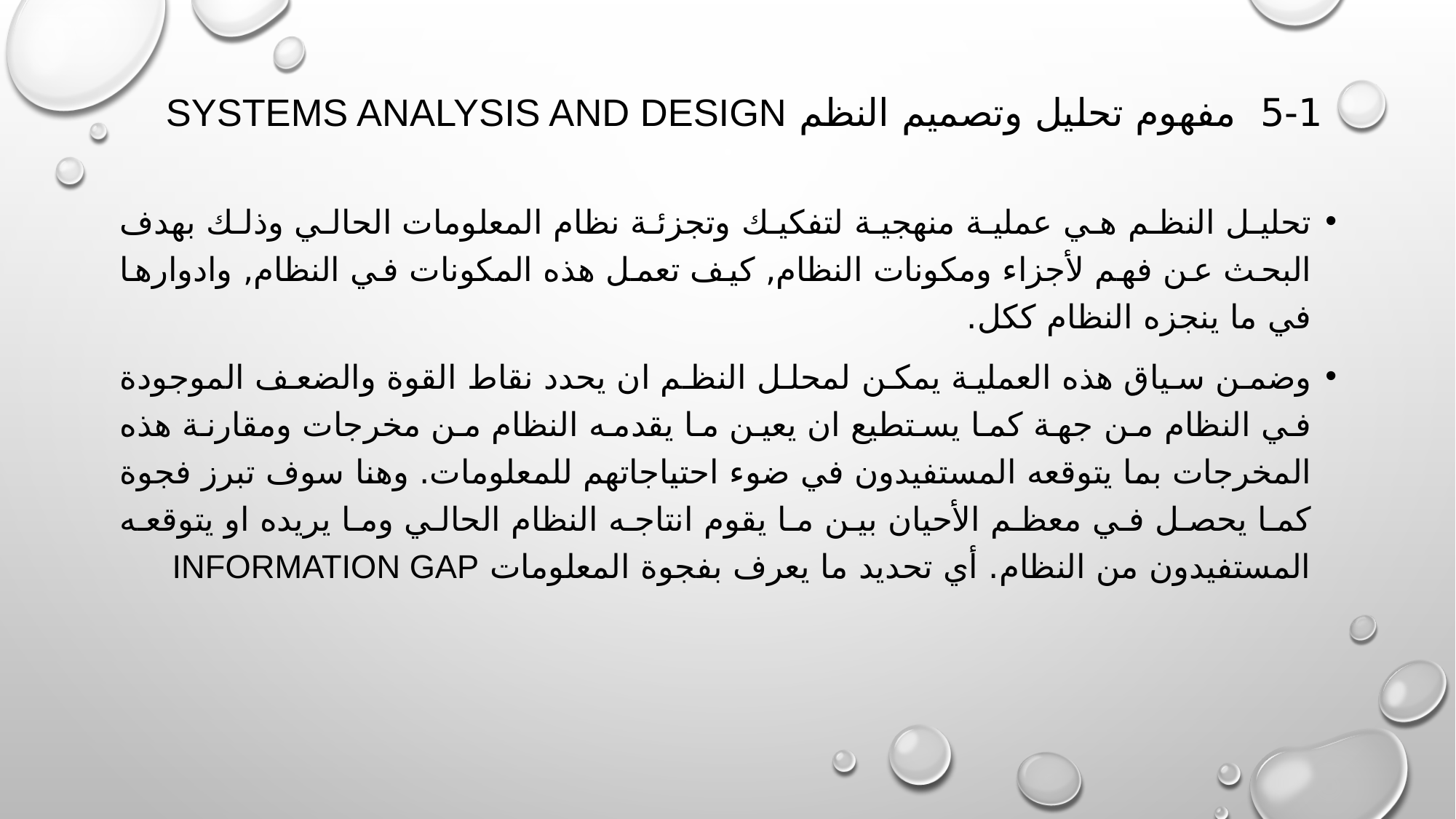

# 5-1  مفهوم تحليل وتصميم النظم systems analysis and design
تحليل النظم هي عملية منهجية لتفكيك وتجزئة نظام المعلومات الحالي وذلك بهدف البحث عن فهم لأجزاء ومكونات النظام, كيف تعمل هذه المكونات في النظام, وادوارها في ما ينجزه النظام ككل.
وضمن سياق هذه العملية يمكن لمحلل النظم ان يحدد نقاط القوة والضعف الموجودة في النظام من جهة كما يستطيع ان يعين ما يقدمه النظام من مخرجات ومقارنة هذه المخرجات بما يتوقعه المستفيدون في ضوء احتياجاتهم للمعلومات. وهنا سوف تبرز فجوة كما يحصل في معظم الأحيان بين ما يقوم انتاجه النظام الحالي وما يريده او يتوقعه المستفيدون من النظام. أي تحديد ما يعرف بفجوة المعلومات information gap